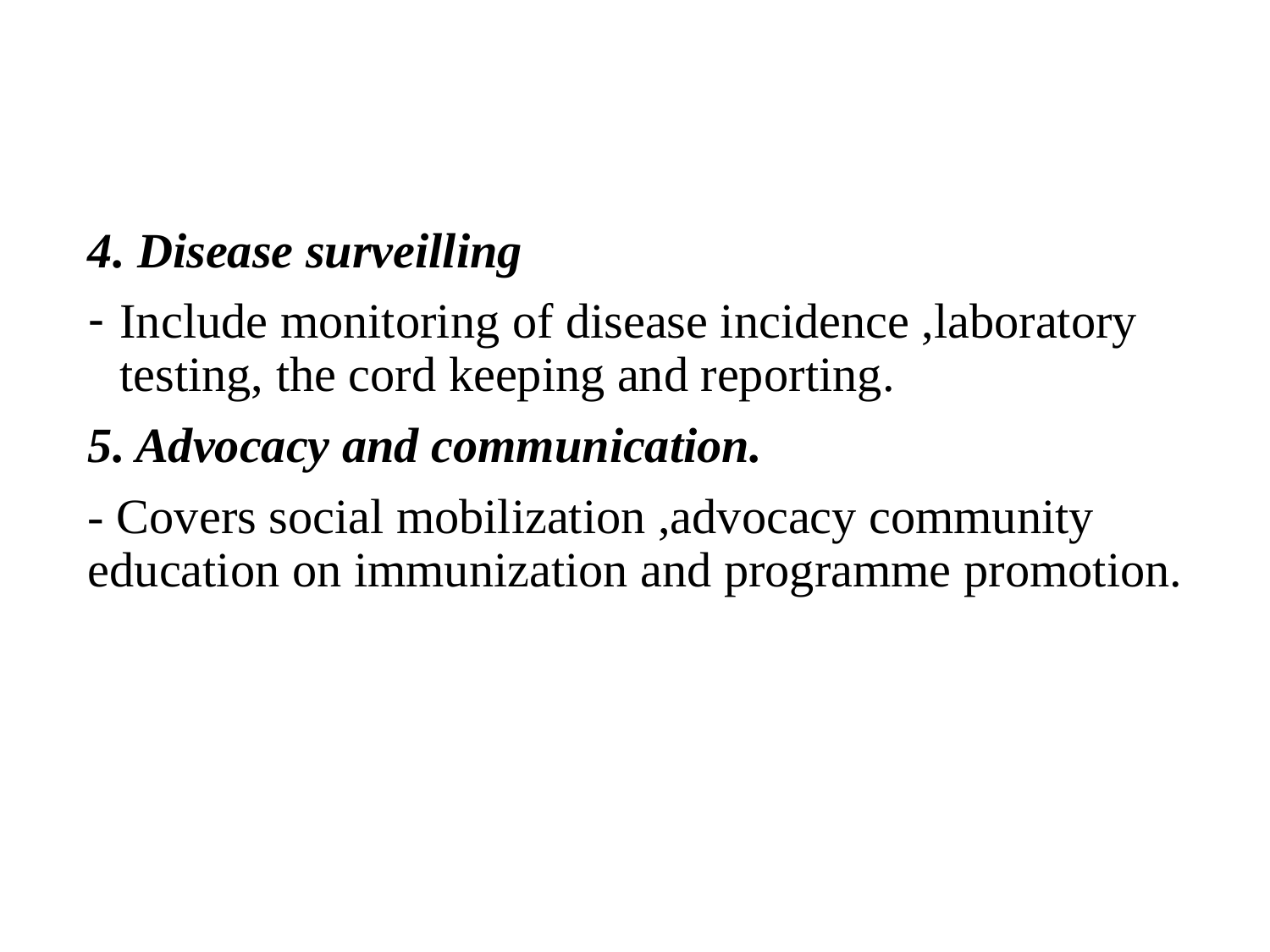

#
4. Disease surveilling
Include monitoring of disease incidence ,laboratory testing, the cord keeping and reporting.
5. Advocacy and communication.
- Covers social mobilization ,advocacy community education on immunization and programme promotion.